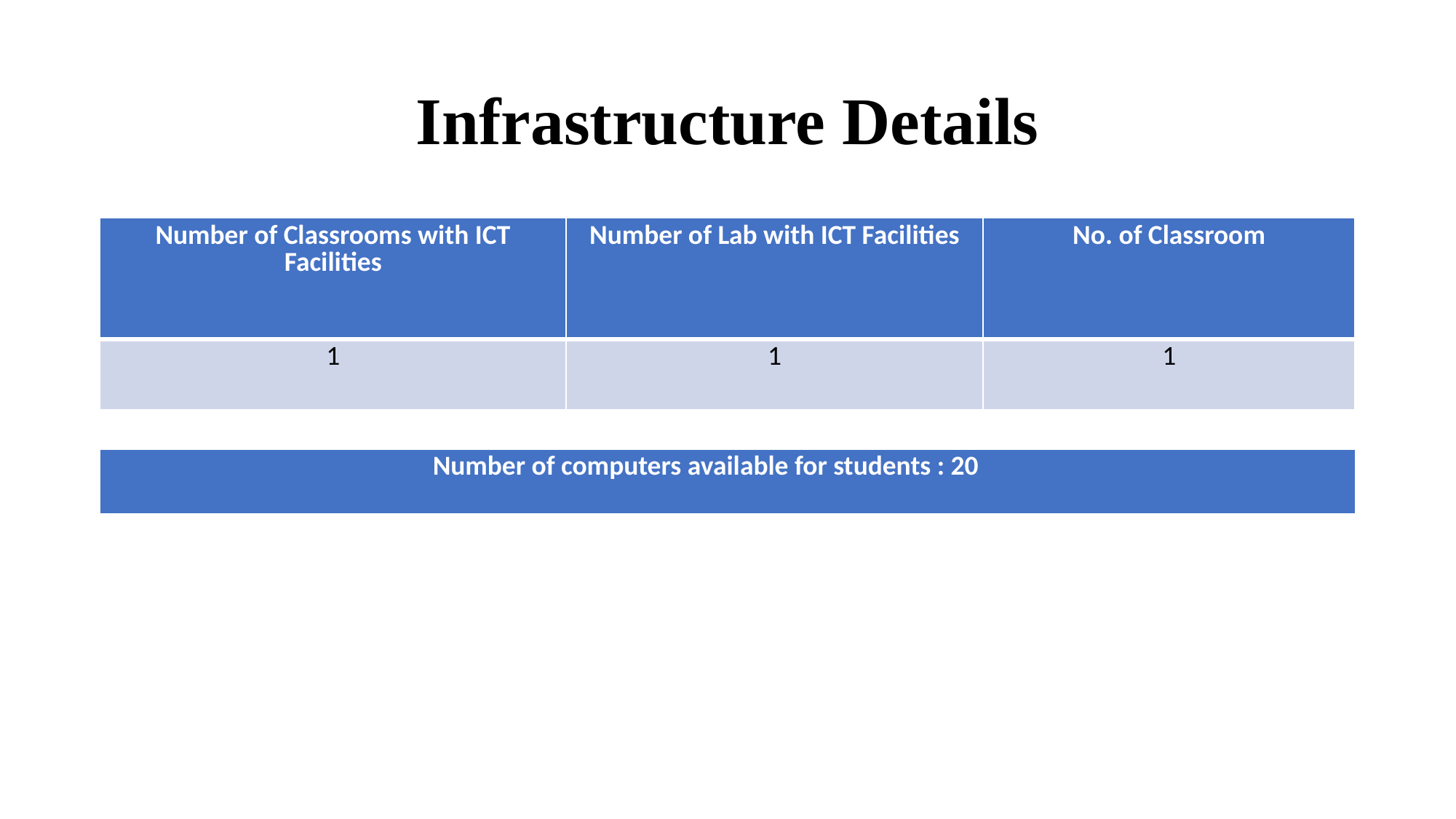

# Infrastructure Details
| Number of Classrooms with ICT Facilities | Number of Lab with ICT Facilities | No. of Classroom |
| --- | --- | --- |
| 1 | 1 | 1 |
| Number of computers available for students : 20 |
| --- |